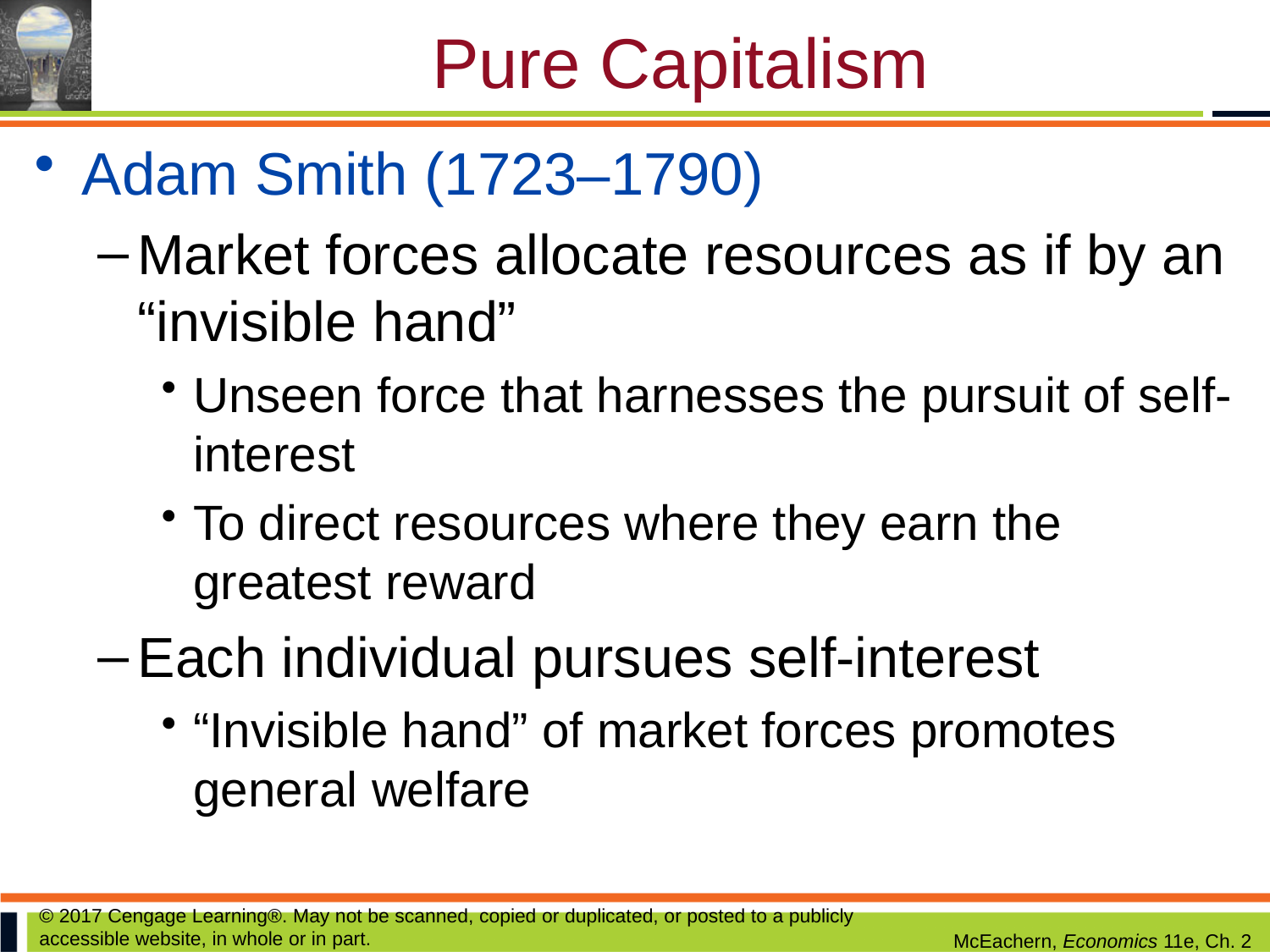

# Pure Capitalism
Adam Smith (1723–1790)
Market forces allocate resources as if by an “invisible hand”
Unseen force that harnesses the pursuit of self-interest
To direct resources where they earn the greatest reward
Each individual pursues self-interest
“Invisible hand” of market forces promotes general welfare

© 2017 Cengage Learning®. May not be scanned, copied or duplicated, or posted to a publicly accessible website, in whole or in part.